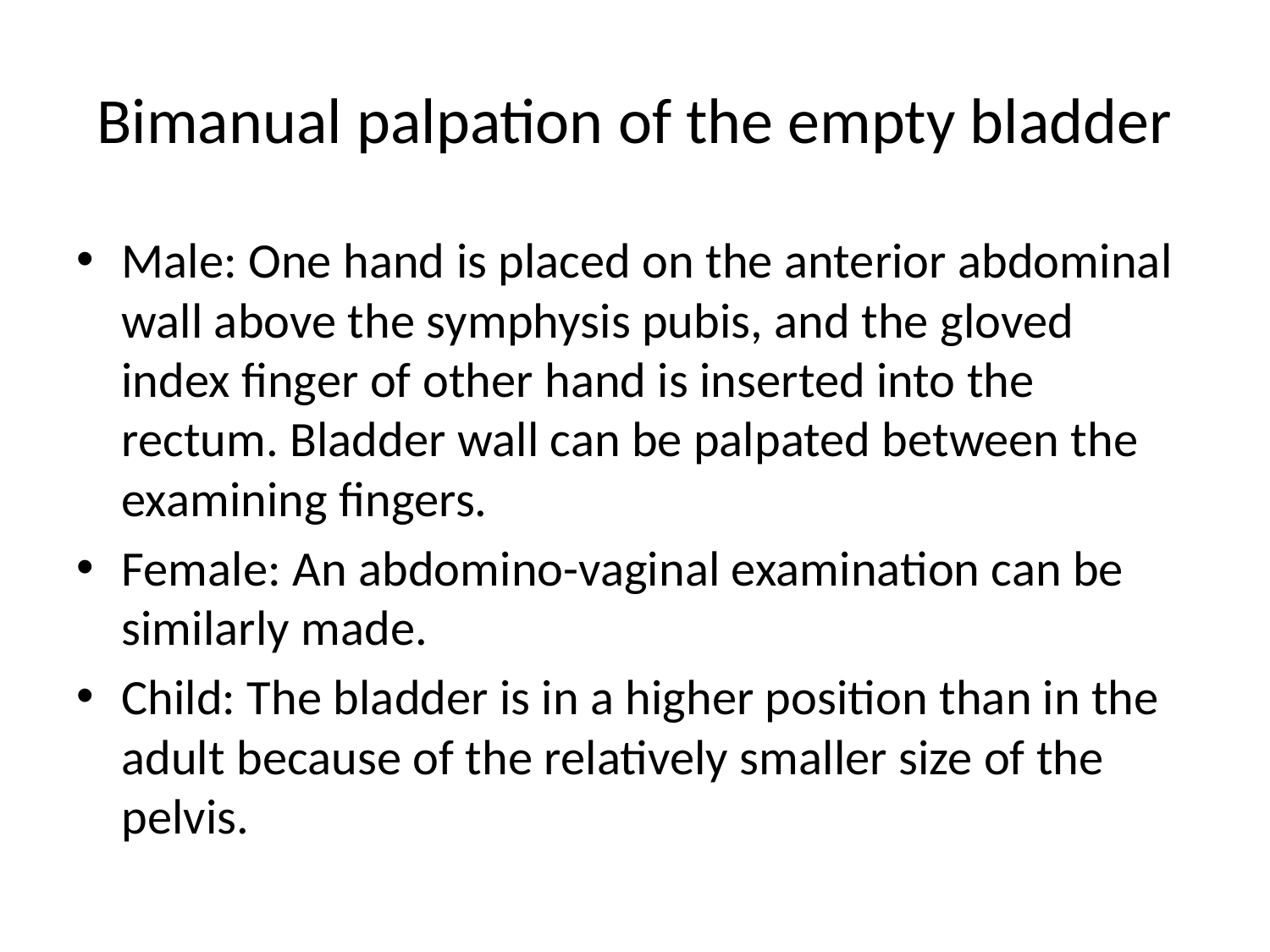

# Bimanual palpation of the empty bladder
Male: One hand is placed on the anterior abdominal wall above the symphysis pubis, and the gloved index finger of other hand is inserted into the rectum. Bladder wall can be palpated between the examining fingers.
Female: An abdomino-vaginal examination can be similarly made.
Child: The bladder is in a higher position than in the adult because of the relatively smaller size of the pelvis.